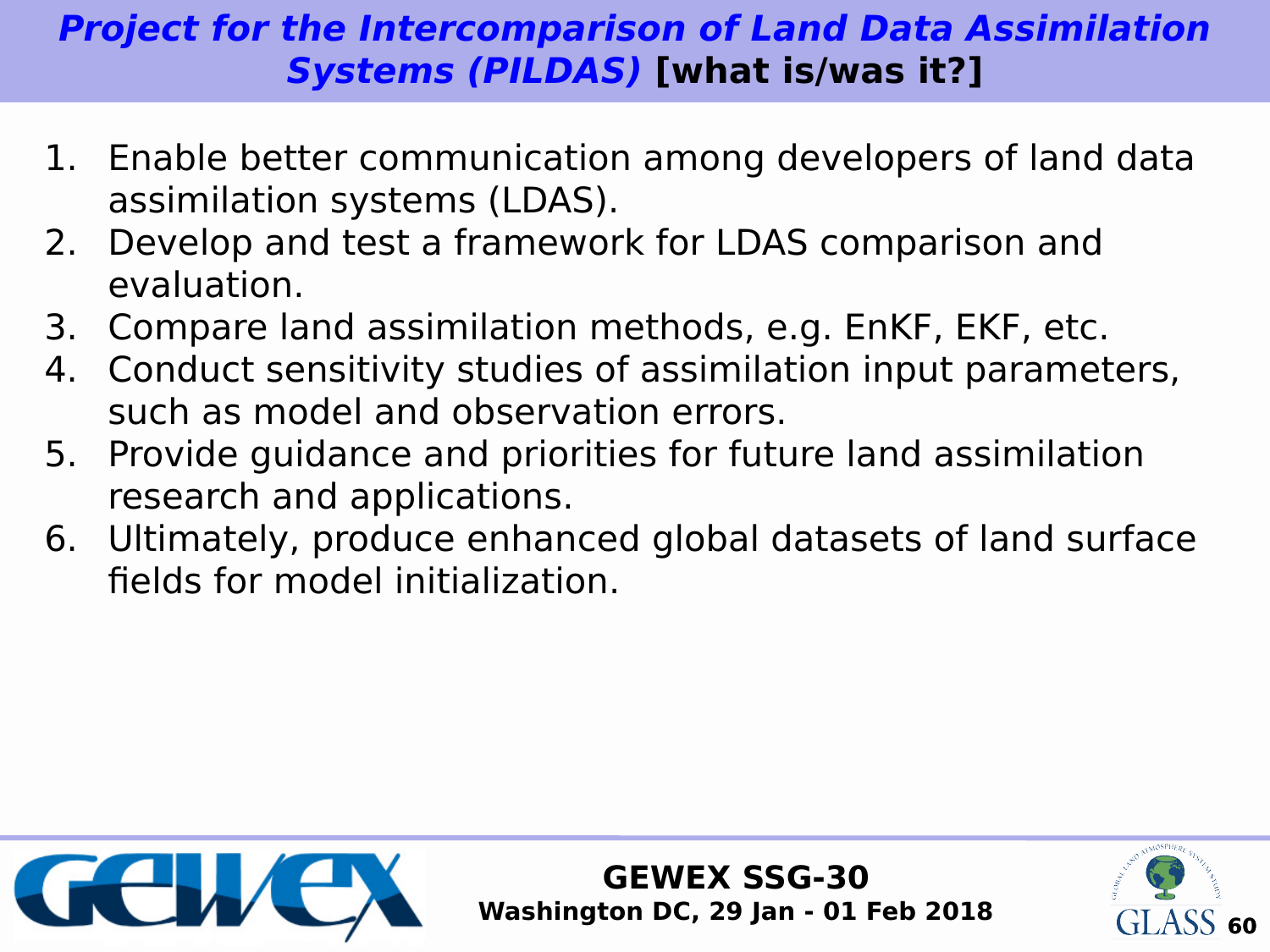

Project for the Intercomparison of Land Data Assimilation Systems (PILDAS) [what is/was it?]
Enable better communication among developers of land data assimilation systems (LDAS).
Develop and test a framework for LDAS comparison and evaluation.
Compare land assimilation methods, e.g. EnKF, EKF, etc.
Conduct sensitivity studies of assimilation input parameters, such as model and observation errors.
Provide guidance and priorities for future land assimilation research and applications.
Ultimately, produce enhanced global datasets of land surface fields for model initialization.
60
60